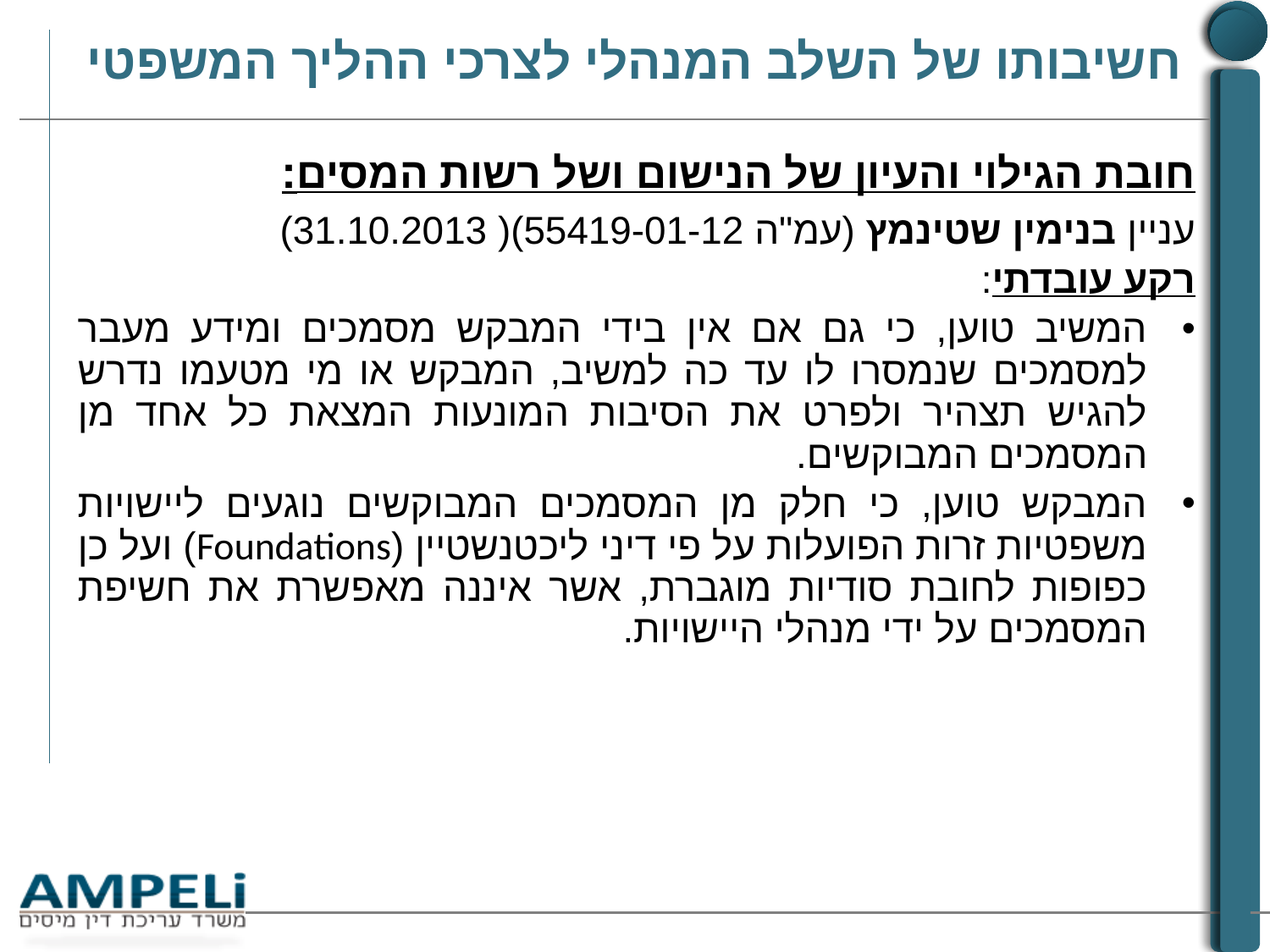

# חשיבותו של השלב המנהלי לצרכי ההליך המשפטי
חובת הגילוי והעיון של הנישום ושל רשות המסים:
עניין בנימין שטינמץ (עמ"ה 55419-01-12)( 31.10.2013)
רקע עובדתי:
המשיב טוען, כי גם אם אין בידי המבקש מסמכים ומידע מעבר למסמכים שנמסרו לו עד כה למשיב, המבקש או מי מטעמו נדרש להגיש תצהיר ולפרט את הסיבות המונעות המצאת כל אחד מן המסמכים המבוקשים.
המבקש טוען, כי חלק מן המסמכים המבוקשים נוגעים ליישויות משפטיות זרות הפועלות על פי דיני ליכטנשטיין (Foundations) ועל כן כפופות לחובת סודיות מוגברת, אשר איננה מאפשרת את חשיפת המסמכים על ידי מנהלי היישויות.